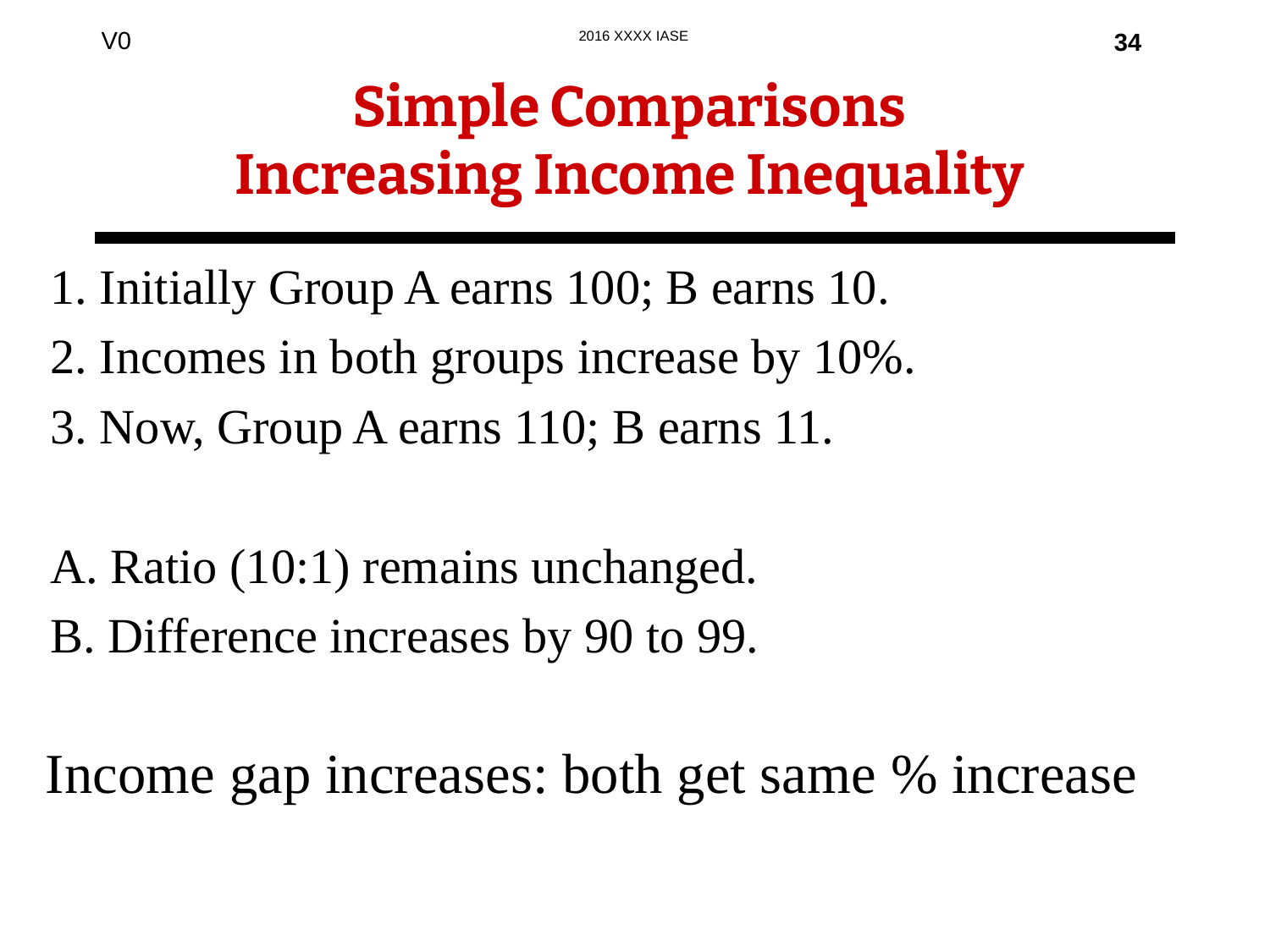

34
# Simple Comparisons Increasing Income Inequality
1. Initially Group A earns 100; B earns 10.
2. Incomes in both groups increase by 10%.
3. Now, Group A earns 110; B earns 11.

A. Ratio (10:1) remains unchanged.
B. Difference increases by 90 to 99.

Income gap increases: both get same % increase